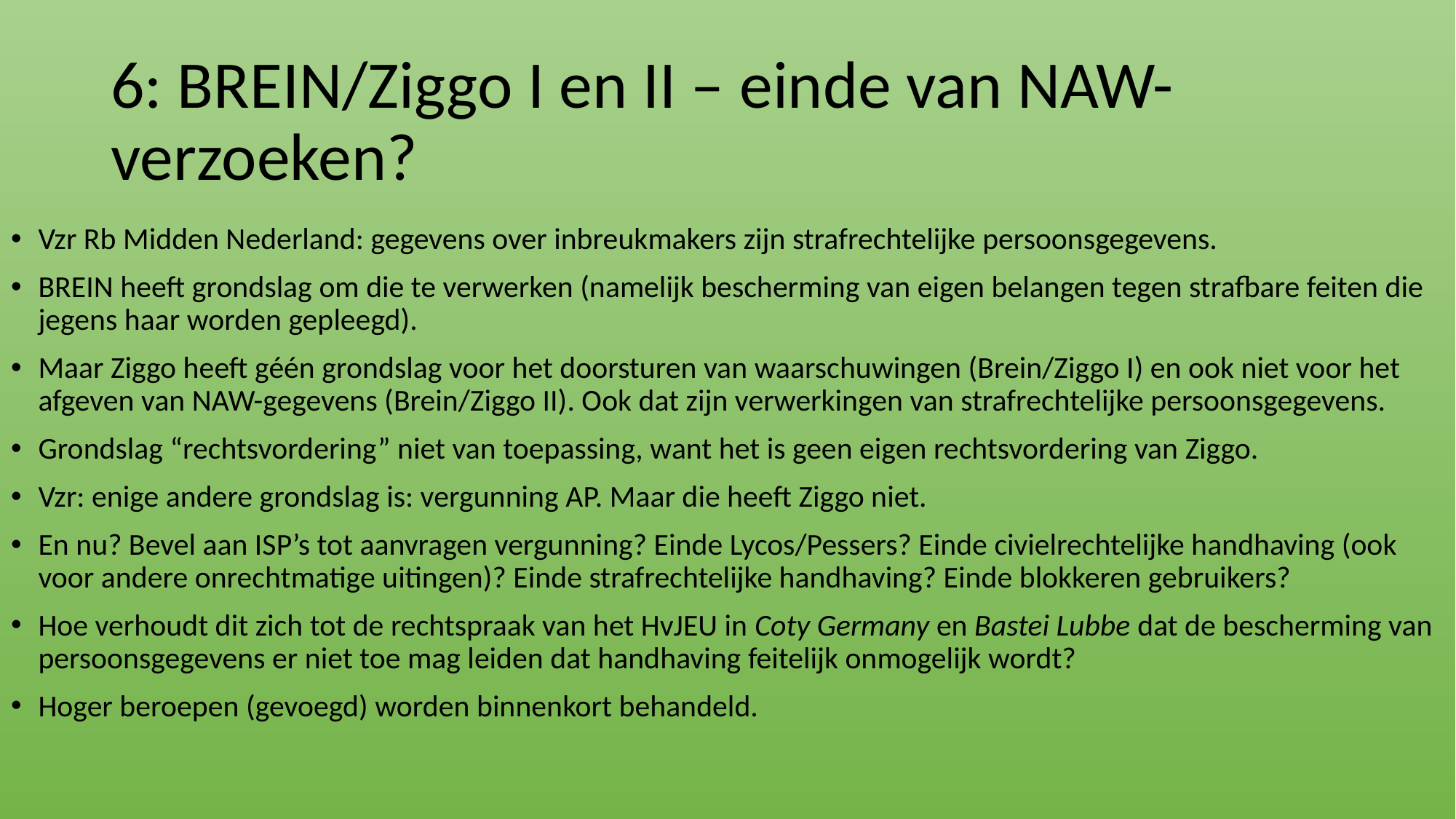

# 6: BREIN/Ziggo I en II – einde van NAW-verzoeken?
Vzr Rb Midden Nederland: gegevens over inbreukmakers zijn strafrechtelijke persoonsgegevens.
BREIN heeft grondslag om die te verwerken (namelijk bescherming van eigen belangen tegen strafbare feiten die jegens haar worden gepleegd).
Maar Ziggo heeft géén grondslag voor het doorsturen van waarschuwingen (Brein/Ziggo I) en ook niet voor het afgeven van NAW-gegevens (Brein/Ziggo II). Ook dat zijn verwerkingen van strafrechtelijke persoonsgegevens.
Grondslag “rechtsvordering” niet van toepassing, want het is geen eigen rechtsvordering van Ziggo.
Vzr: enige andere grondslag is: vergunning AP. Maar die heeft Ziggo niet.
En nu? Bevel aan ISP’s tot aanvragen vergunning? Einde Lycos/Pessers? Einde civielrechtelijke handhaving (ook voor andere onrechtmatige uitingen)? Einde strafrechtelijke handhaving? Einde blokkeren gebruikers?
Hoe verhoudt dit zich tot de rechtspraak van het HvJEU in Coty Germany en Bastei Lubbe dat de bescherming van persoonsgegevens er niet toe mag leiden dat handhaving feitelijk onmogelijk wordt?
Hoger beroepen (gevoegd) worden binnenkort behandeld.